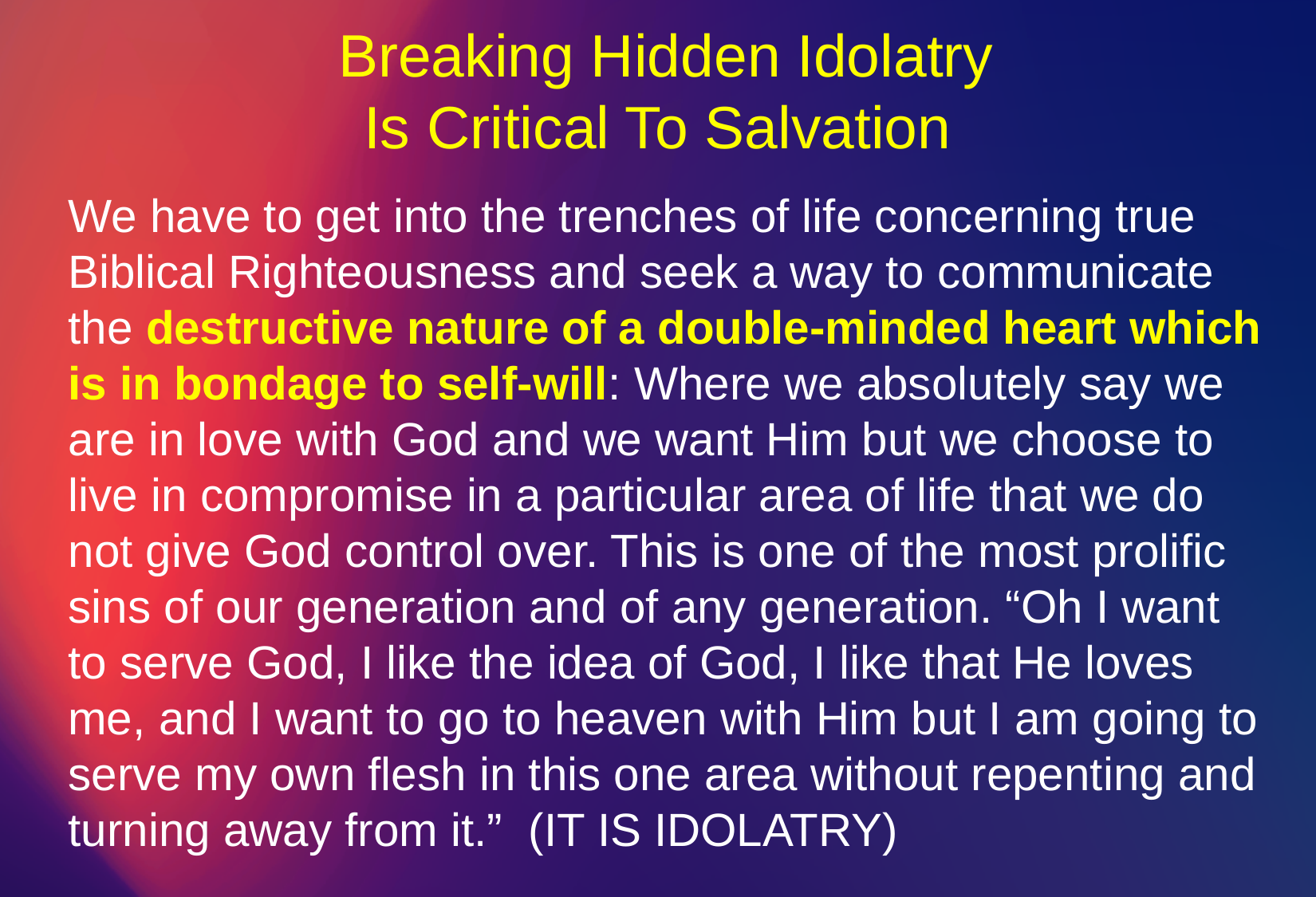

Breaking Hidden Idolatry
Is Critical To Salvation
We have to get into the trenches of life concerning true Biblical Righteousness and seek a way to communicate the destructive nature of a double-minded heart which is in bondage to self-will: Where we absolutely say we are in love with God and we want Him but we choose to live in compromise in a particular area of life that we do not give God control over. This is one of the most prolific sins of our generation and of any generation. “Oh I want to serve God, I like the idea of God, I like that He loves me, and I want to go to heaven with Him but I am going to serve my own flesh in this one area without repenting and turning away from it.”  (IT IS IDOLATRY)